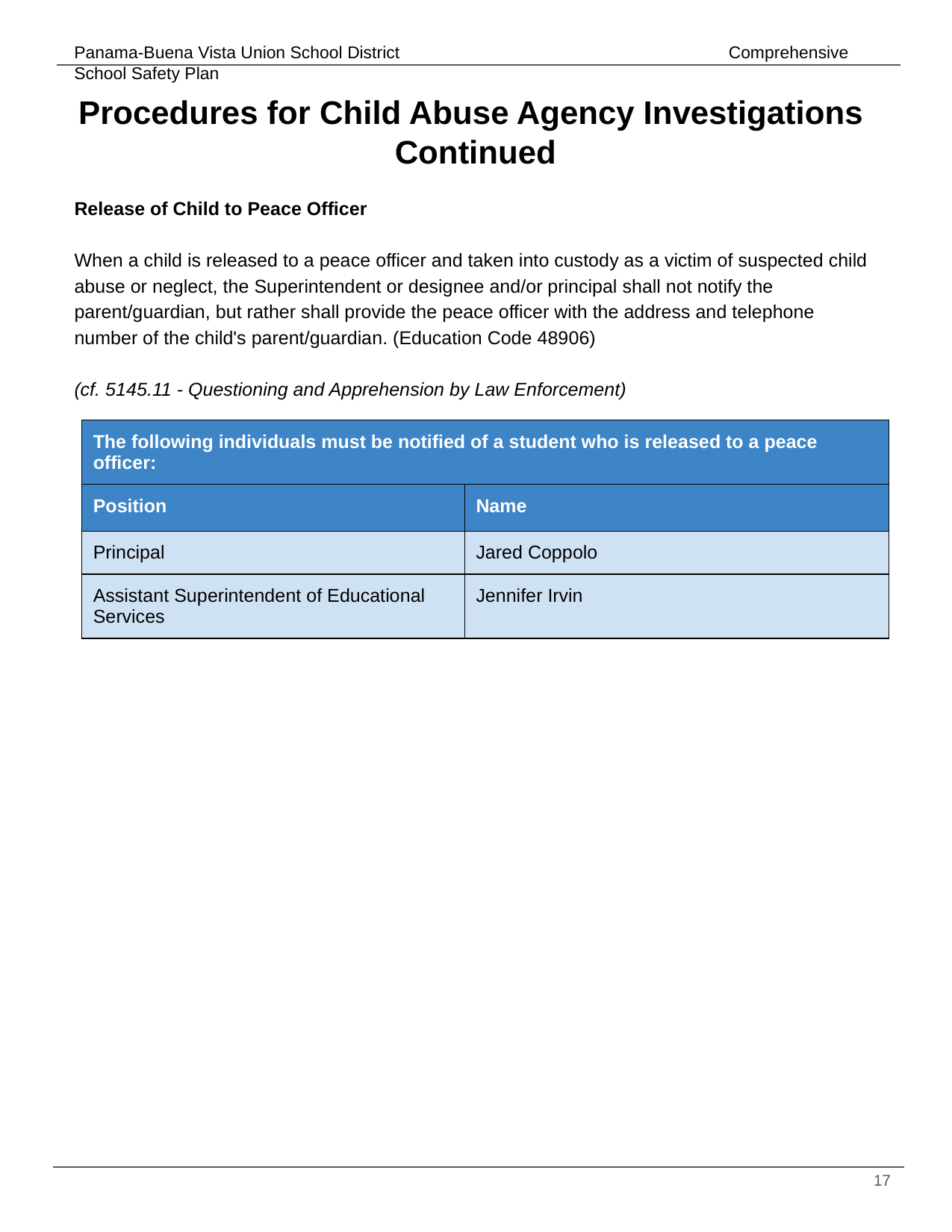

Procedures for Child Abuse Agency Investigations
Continued
Release of Child to Peace Officer

When a child is released to a peace officer and taken into custody as a victim of suspected child abuse or neglect, the Superintendent or designee and/or principal shall not notify the parent/guardian, but rather shall provide the peace officer with the address and telephone number of the child's parent/guardian. (Education Code 48906)

(cf. 5145.11 - Questioning and Apprehension by Law Enforcement)

| The following individuals must be notified of a student who is released to a peace officer: |  |  |
| --- | --- | --- |
| Position | Name |  |
| Principal | Jared Coppolo |  |
| Assistant Superintendent of Educational Services | Jennifer Irvin |  |
17